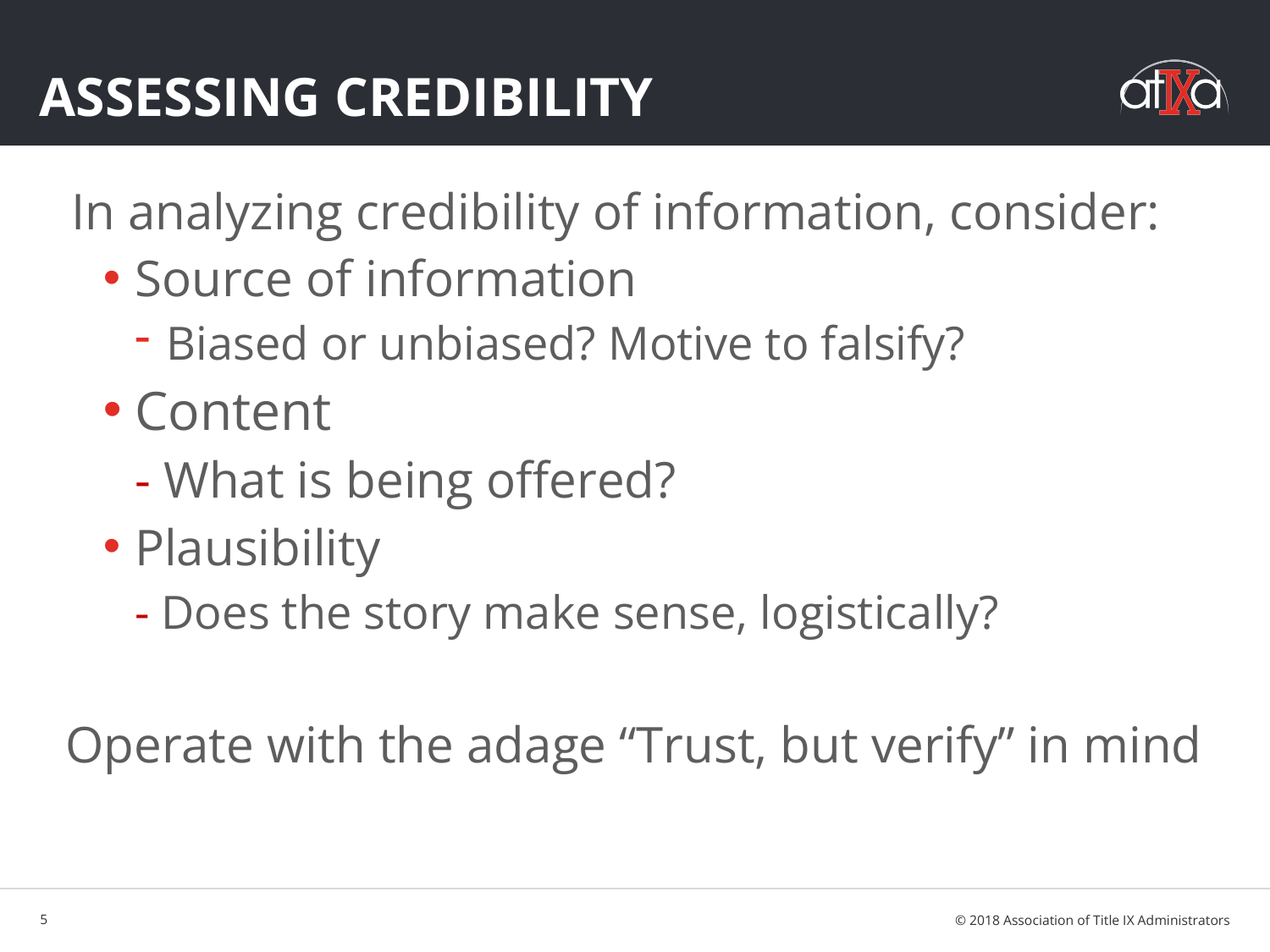

# Assessing Credibility

In analyzing credibility of information, consider:
Source of information
Biased or unbiased? Motive to falsify?
Content
- What is being offered?
Plausibility
- Does the story make sense, logistically?

  Operate with the adage “Trust, but verify” in mind